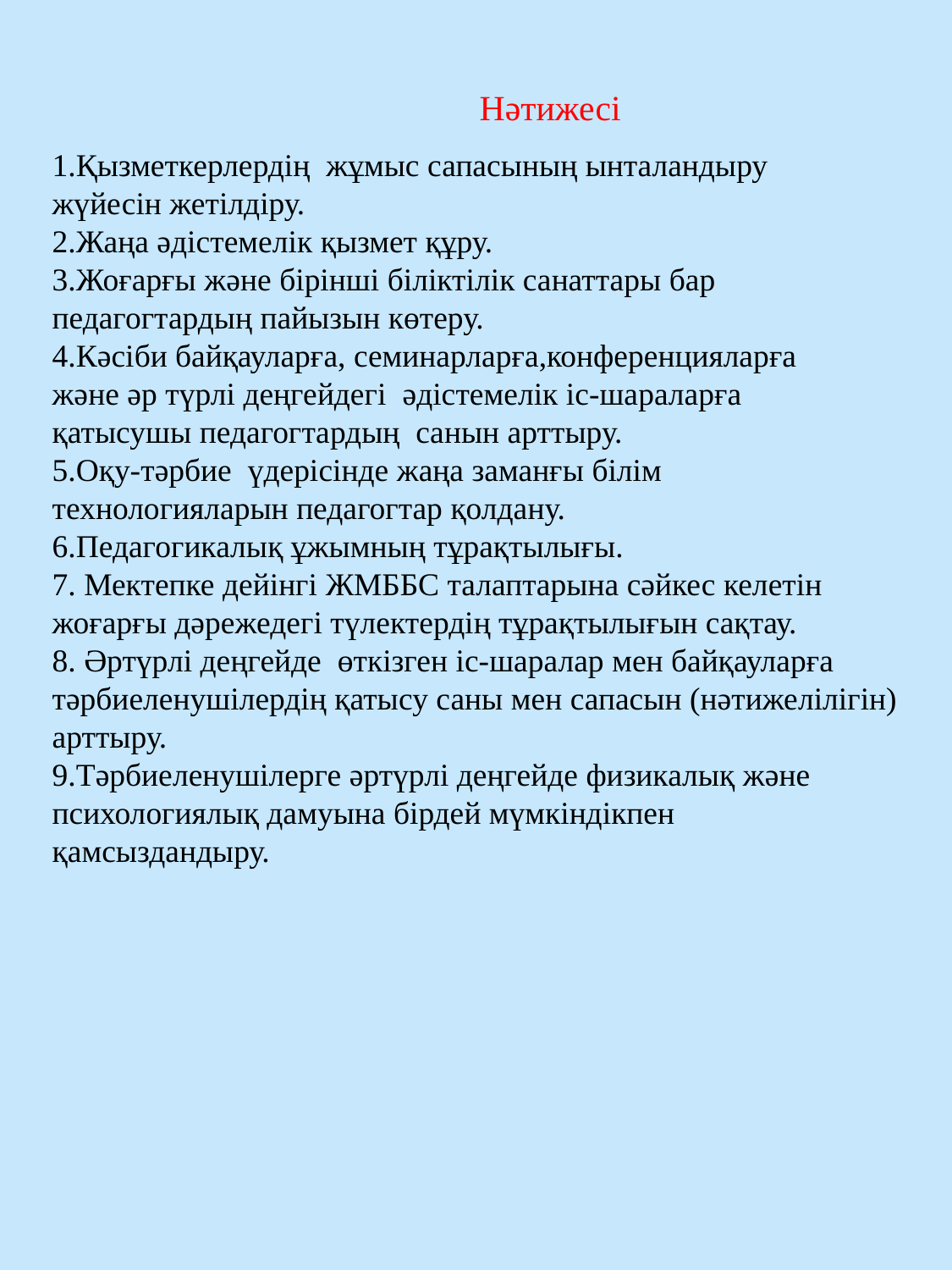

Нәтижесі
1.Қызметкерлердің  жұмыс сапасының ынталандыру
жүйесін жетілдіру.
2.Жаңа әдістемелік қызмет құру.
3.Жоғарғы және бірінші біліктілік санаттары бар
педагогтардың пайызын көтеру.
4.Кәсіби байқауларға, семинарларға,конференцияларға
және әр түрлі деңгейдегі  әдістемелік іс-шараларға
қатысушы педагогтардың  санын арттыру.
5.Оқу-тәрбие  үдерісінде жаңа заманғы білім технологияларын педагогтар қолдану.
6.Педагогикалық ұжымның тұрақтылығы.
7. Мектепке дейінгі ЖМББС талаптарына сәйкес келетін жоғарғы дәрежедегі түлектердің тұрақтылығын сақтау.
8. Әртүрлі деңгейде  өткізген іс-шаралар мен байқауларға
тәрбиеленушілердің қатысу саны мен сапасын (нәтижелілігін)
арттыру.
9.Тәрбиеленушілерге әртүрлі деңгейде физикалық және
психологиялық дамуына бірдей мүмкіндікпен қамсыздандыру.